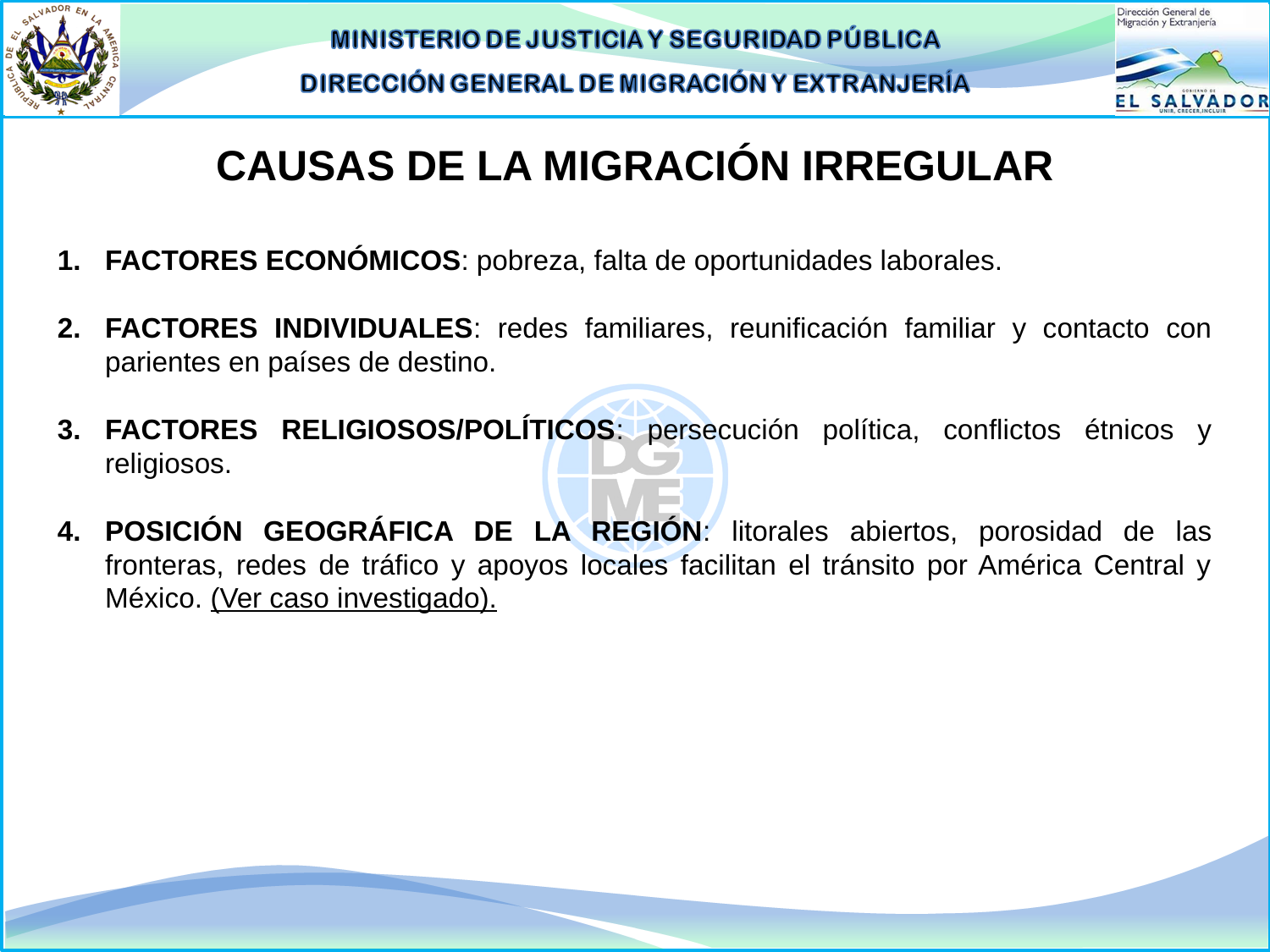

CAUSAS DE LA MIGRACIÓN IRREGULAR
FACTORES ECONÓMICOS: pobreza, falta de oportunidades laborales.

FACTORES INDIVIDUALES: redes familiares, reunificación familiar y contacto con parientes en países de destino.

FACTORES RELIGIOSOS/POLÍTICOS: persecución política, conflictos étnicos y religiosos.

POSICIÓN GEOGRÁFICA DE LA REGIÓN: litorales abiertos, porosidad de las fronteras, redes de tráfico y apoyos locales facilitan el tránsito por América Central y México. (Ver caso investigado).